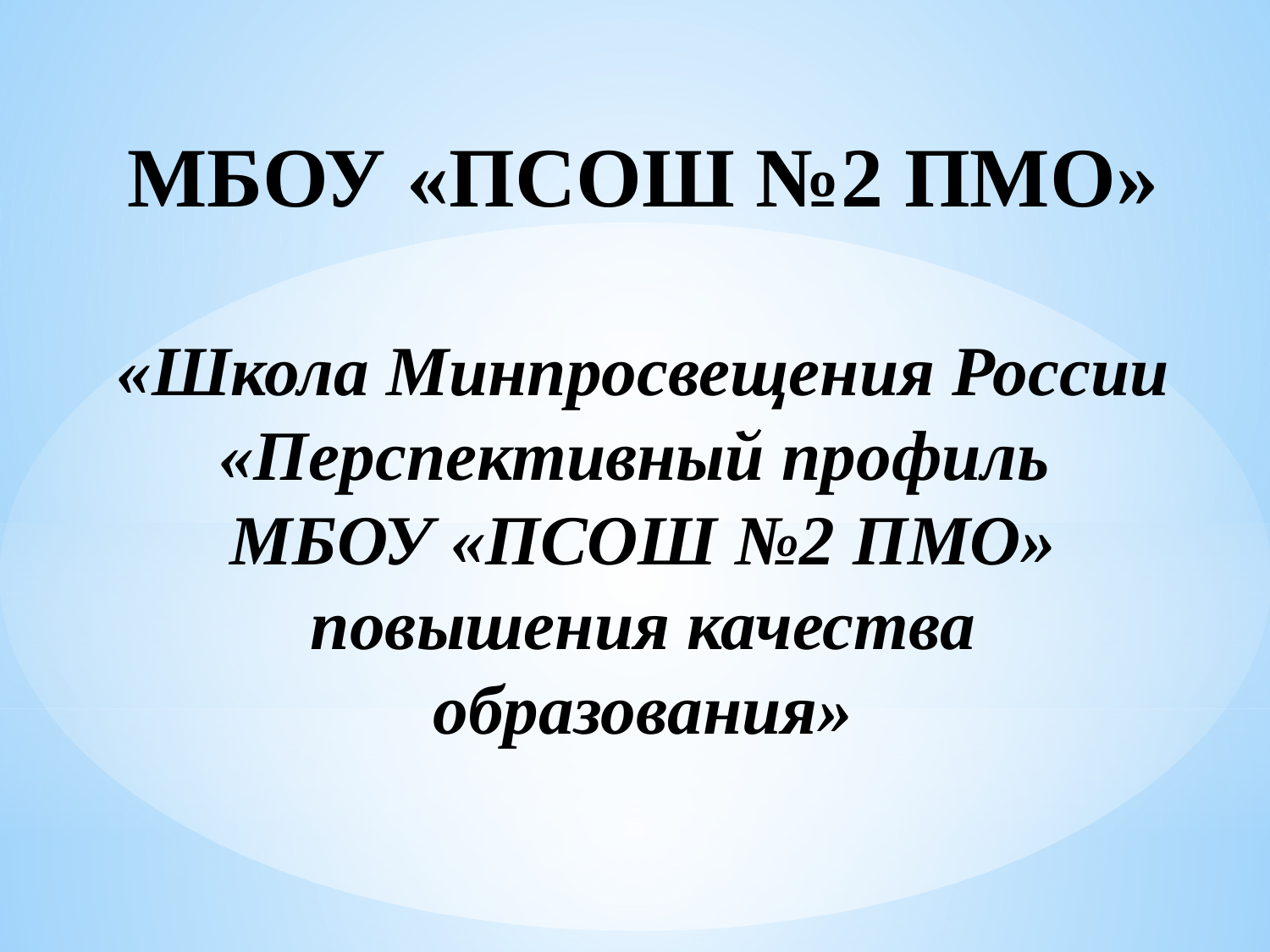

# МБОУ «ПСОШ №2 ПМО» «Школа Минпросвещения России «Перспективный профиль МБОУ «ПСОШ №2 ПМО» повышения качества образования»